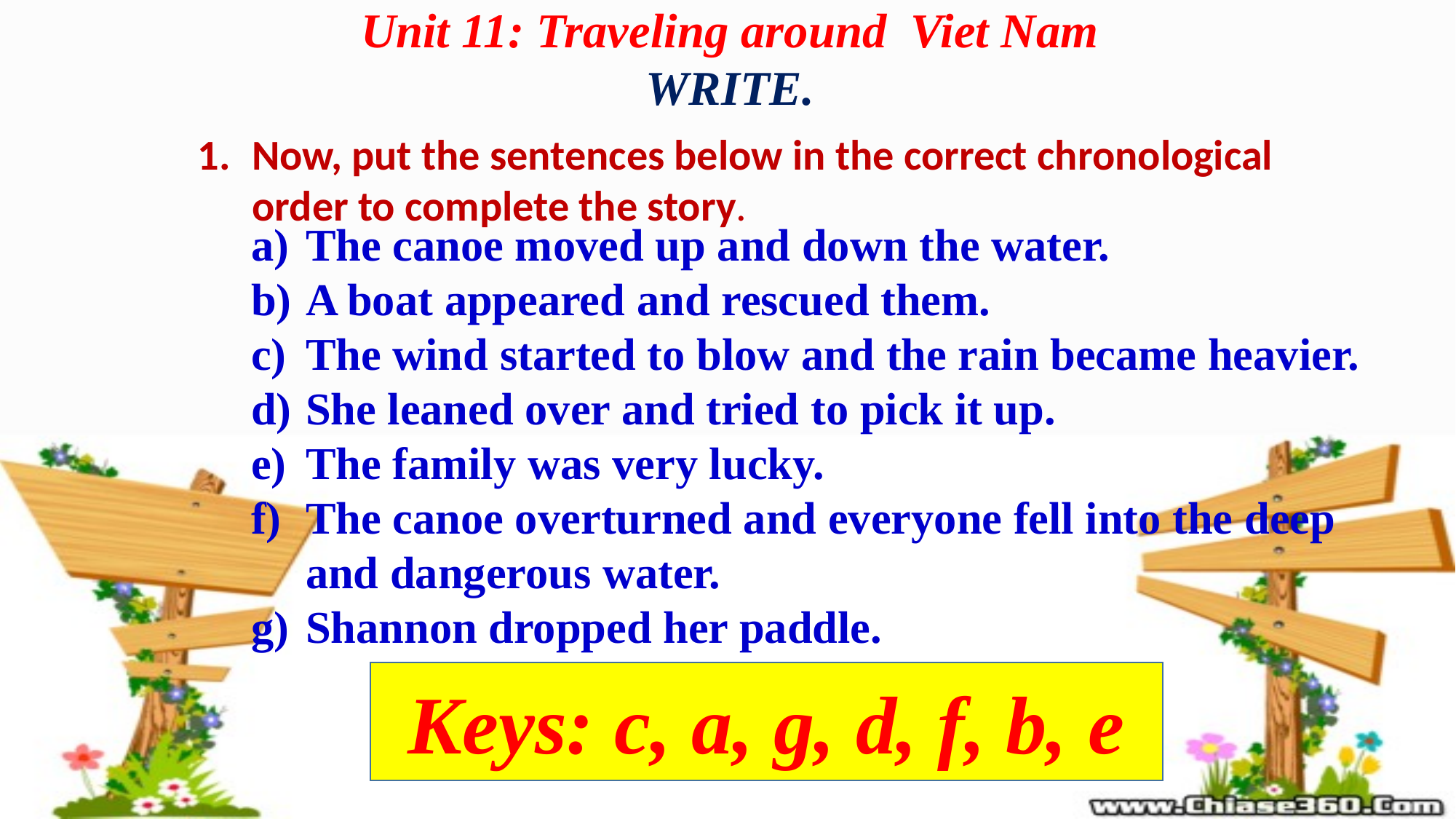

Unit 11: Traveling around  Viet Nam
WRITE.
Now, put the sentences below in the correct chronological order to complete the story.
The canoe moved up and down the water.
A boat appeared and rescued them.
The wind started to blow and the rain became heavier.
She leaned over and tried to pick it up.
The family was very lucky.
The canoe overturned and everyone fell into the deep and dangerous water.
Shannon dropped her paddle.
Keys: c, a, g, d, f, b, e